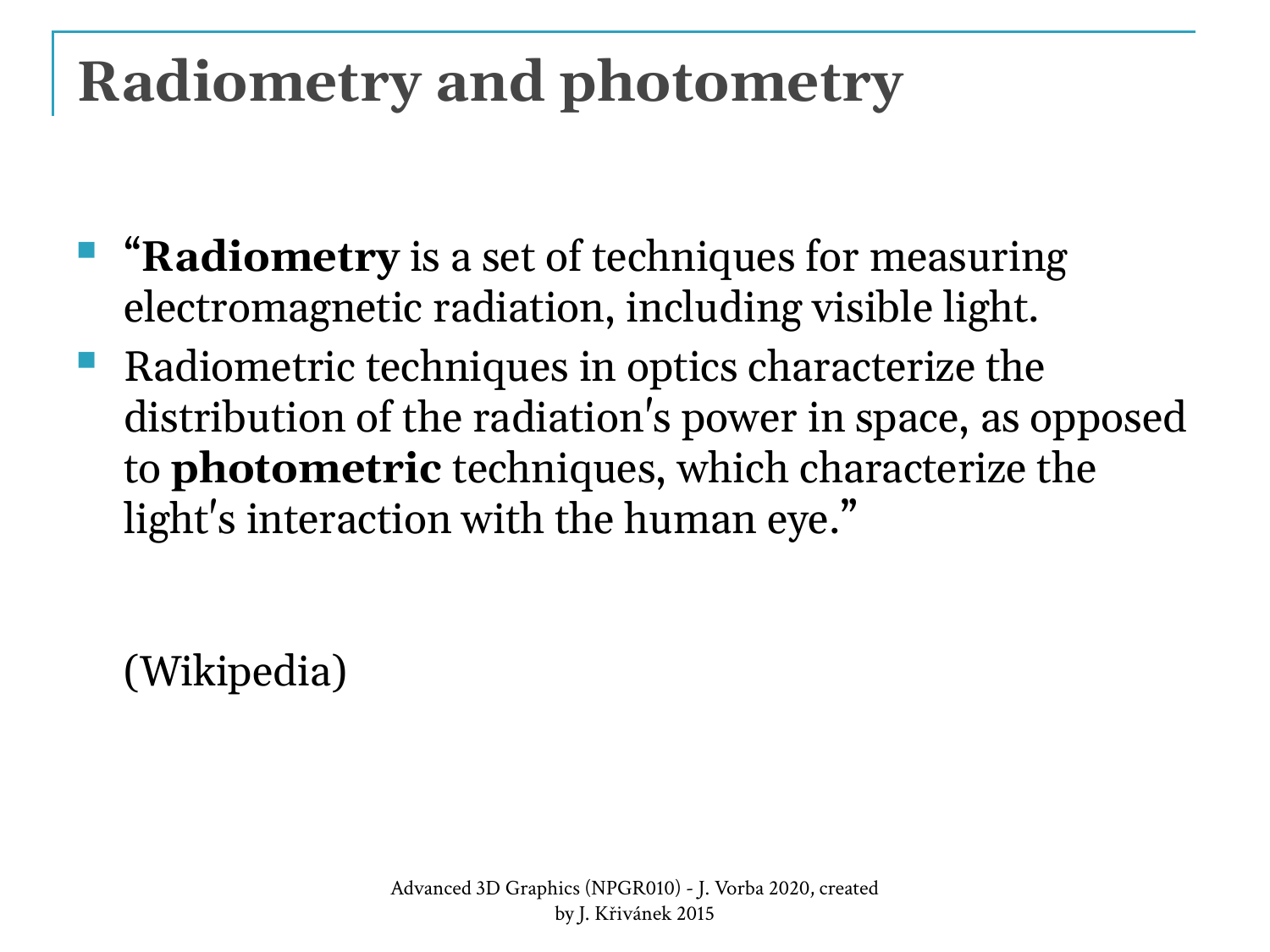

# Radiometry and photometry
“Radiometry is a set of techniques for measuring electromagnetic radiation, including visible light.
Radiometric techniques in optics characterize the distribution of the radiation's power in space, as opposed to photometric techniques, which characterize the light's interaction with the human eye.”
							(Wikipedia)

Advanced 3D Graphics (NPGR010) - J. Vorba 2020, created by J. Křivánek 2015